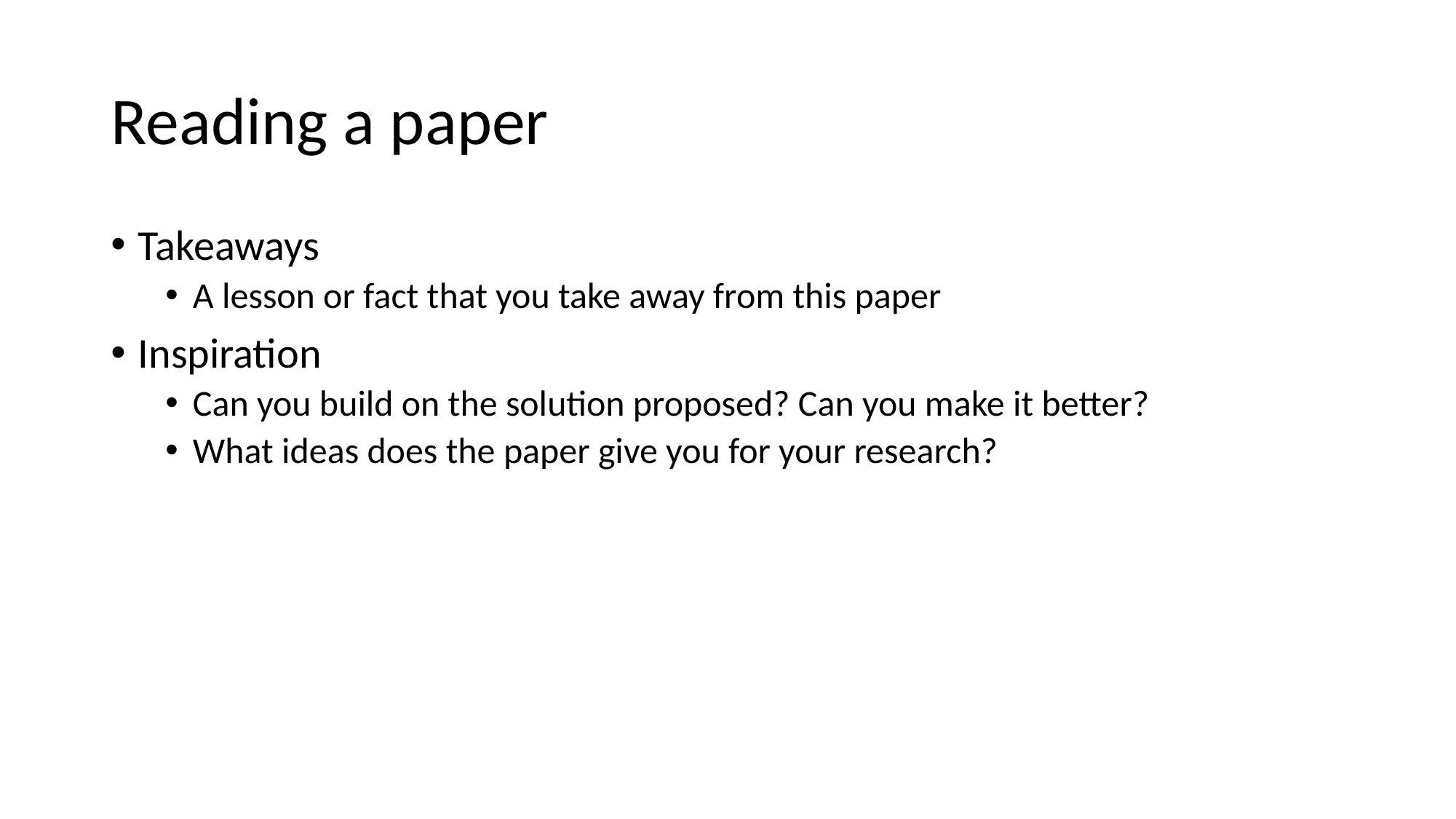

# Reading a paper
Takeaways
A lesson or fact that you take away from this paper
Inspiration
Can you build on the solution proposed? Can you make it better?
What ideas does the paper give you for your research?